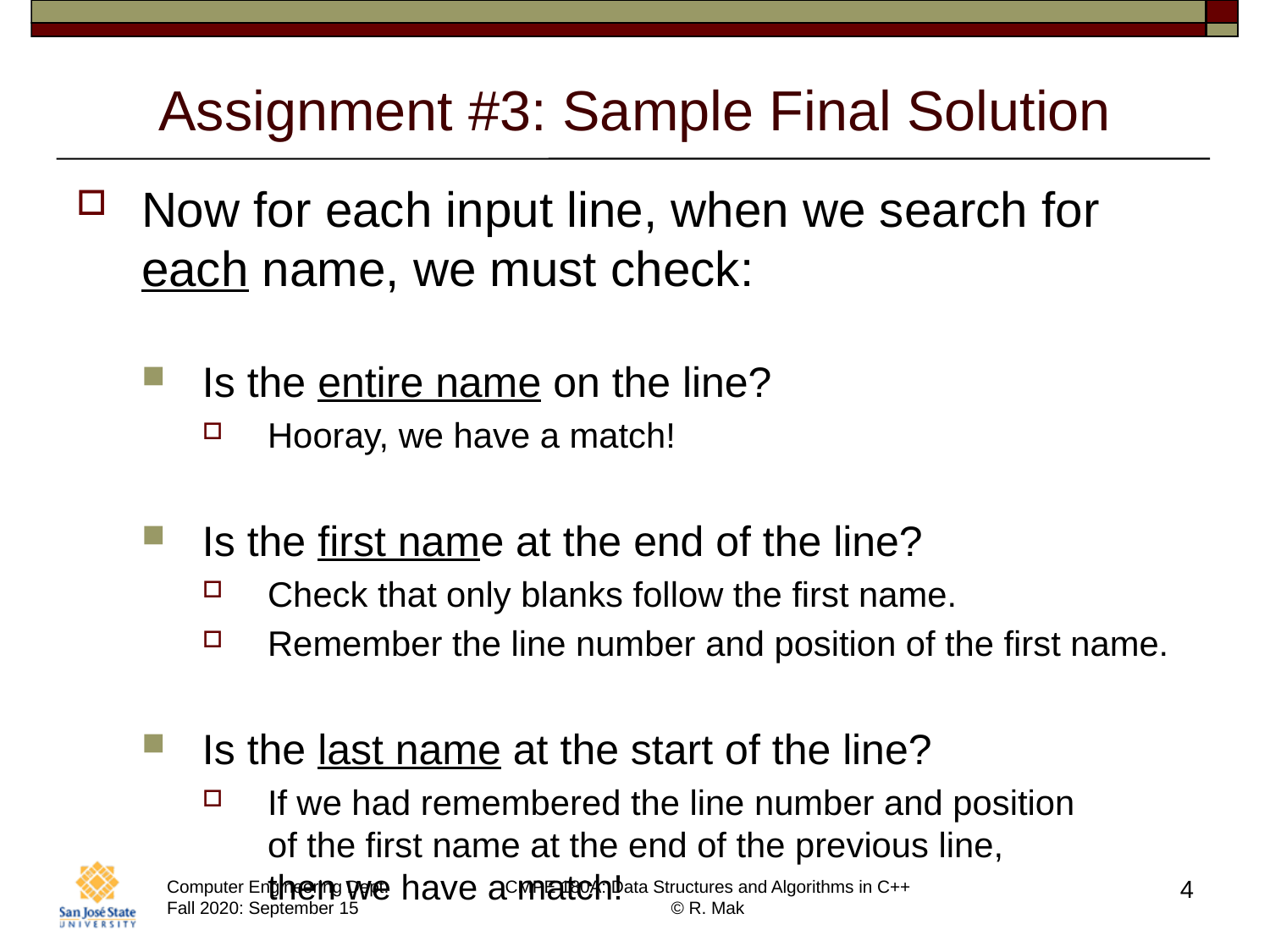

# Assignment #3: Sample Final Solution
Now for each input line, when we search for each name, we must check:

Is the entire name on the line?
Hooray, we have a match!

Is the first name at the end of the line?
Check that only blanks follow the first name.
Remember the line number and position of the first name.

Is the last name at the start of the line?
If we had remembered the line number and position
of the first name at the end of the previous line,
then we have a match!
4